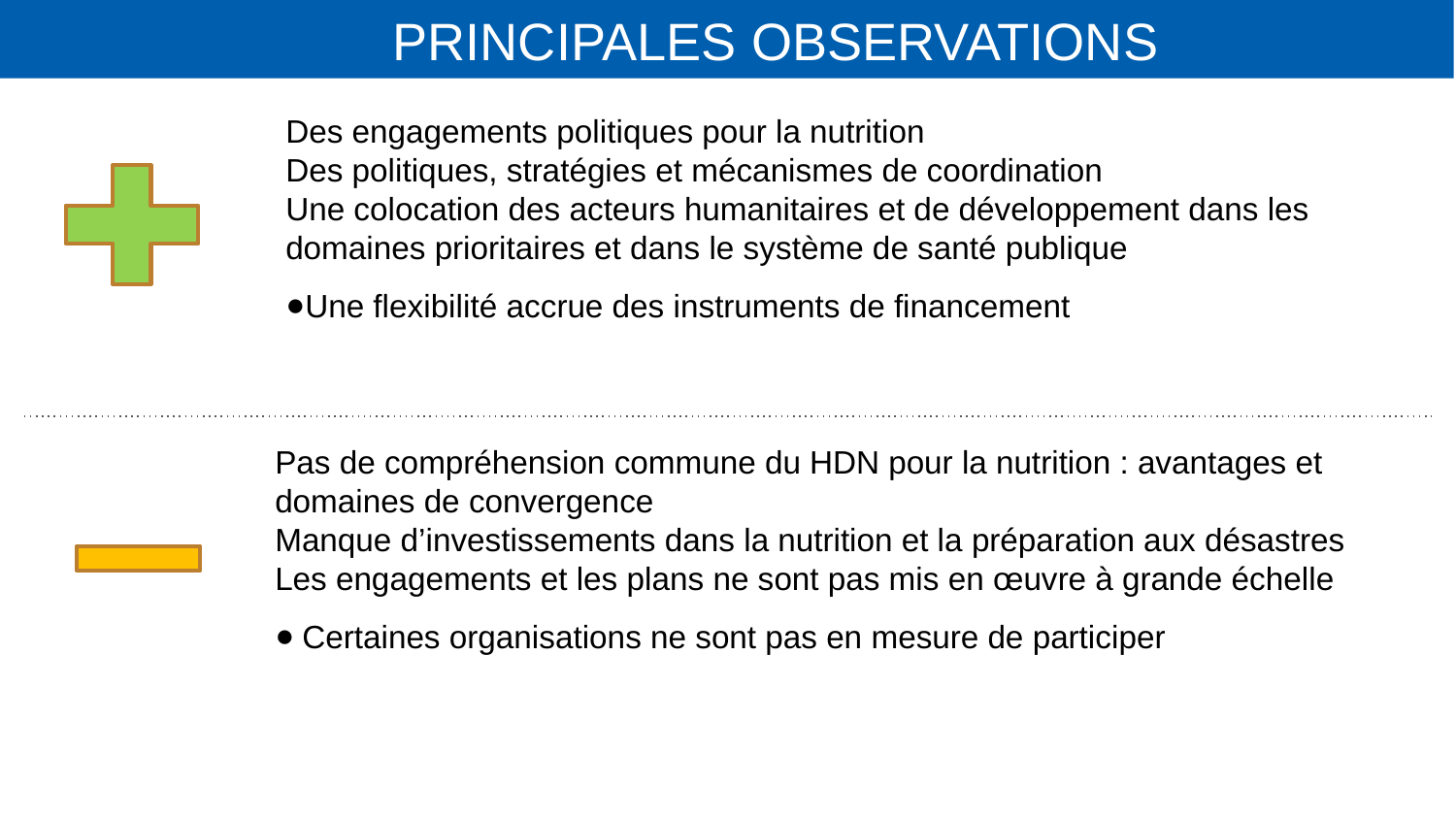

PRINCIPALES OBSERVATIONS
Des engagements politiques pour la nutrition
Des politiques, stratégies et mécanismes de coordination
Une colocation des acteurs humanitaires et de développement dans les domaines prioritaires et dans le système de santé publique
Une flexibilité accrue des instruments de financement

Pas de compréhension commune du HDN pour la nutrition : avantages et domaines de convergence
Manque d’investissements dans la nutrition et la préparation aux désastres
Les engagements et les plans ne sont pas mis en œuvre à grande échelle
Certaines organisations ne sont pas en mesure de participer